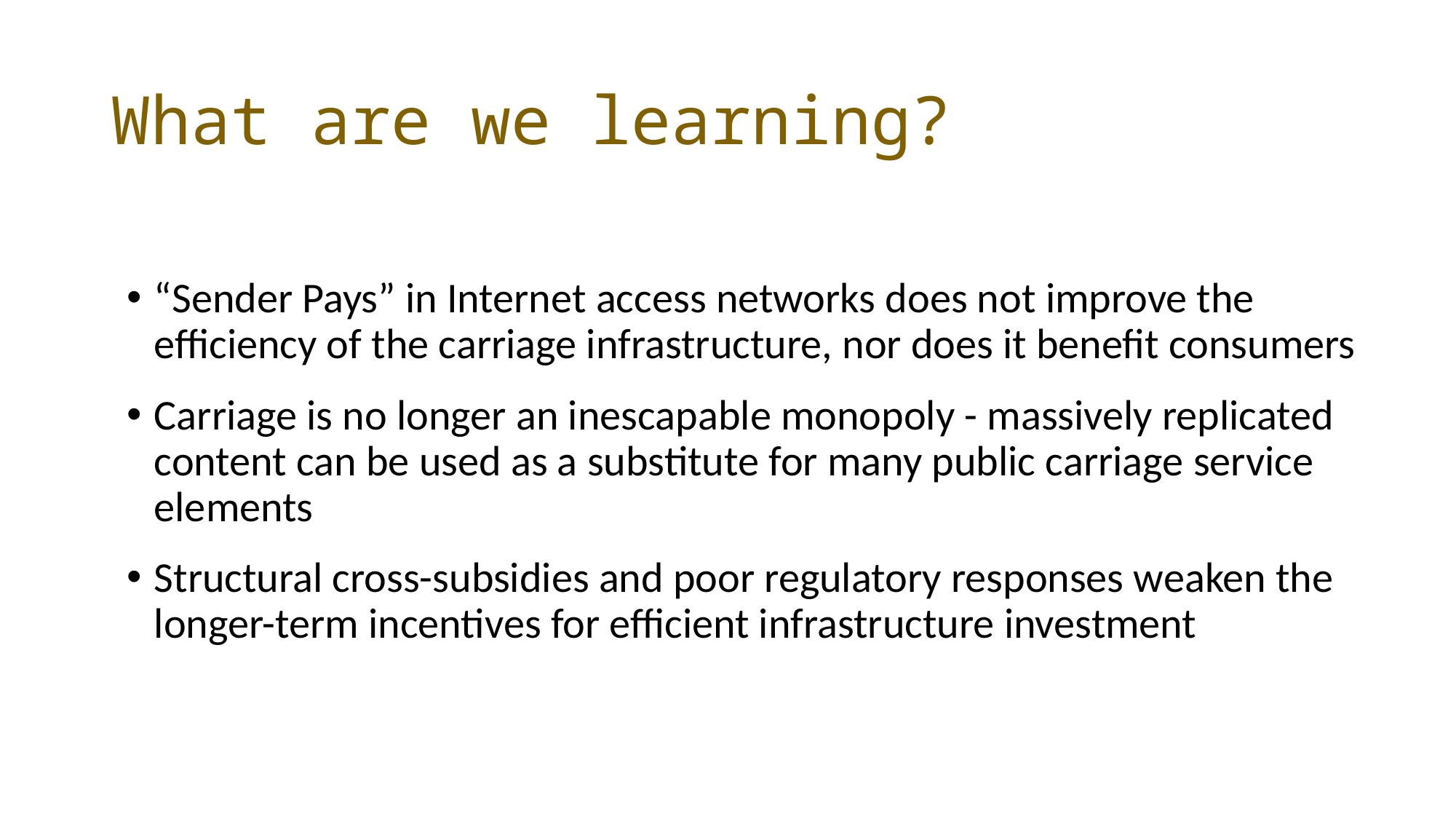

# What are we learning?
“Sender Pays” in Internet access networks does not improve the efficiency of the carriage infrastructure, nor does it benefit consumers
Carriage is no longer an inescapable monopoly - massively replicated content can be used as a substitute for many public carriage service elements
Structural cross-subsidies and poor regulatory responses weaken the longer-term incentives for efficient infrastructure investment